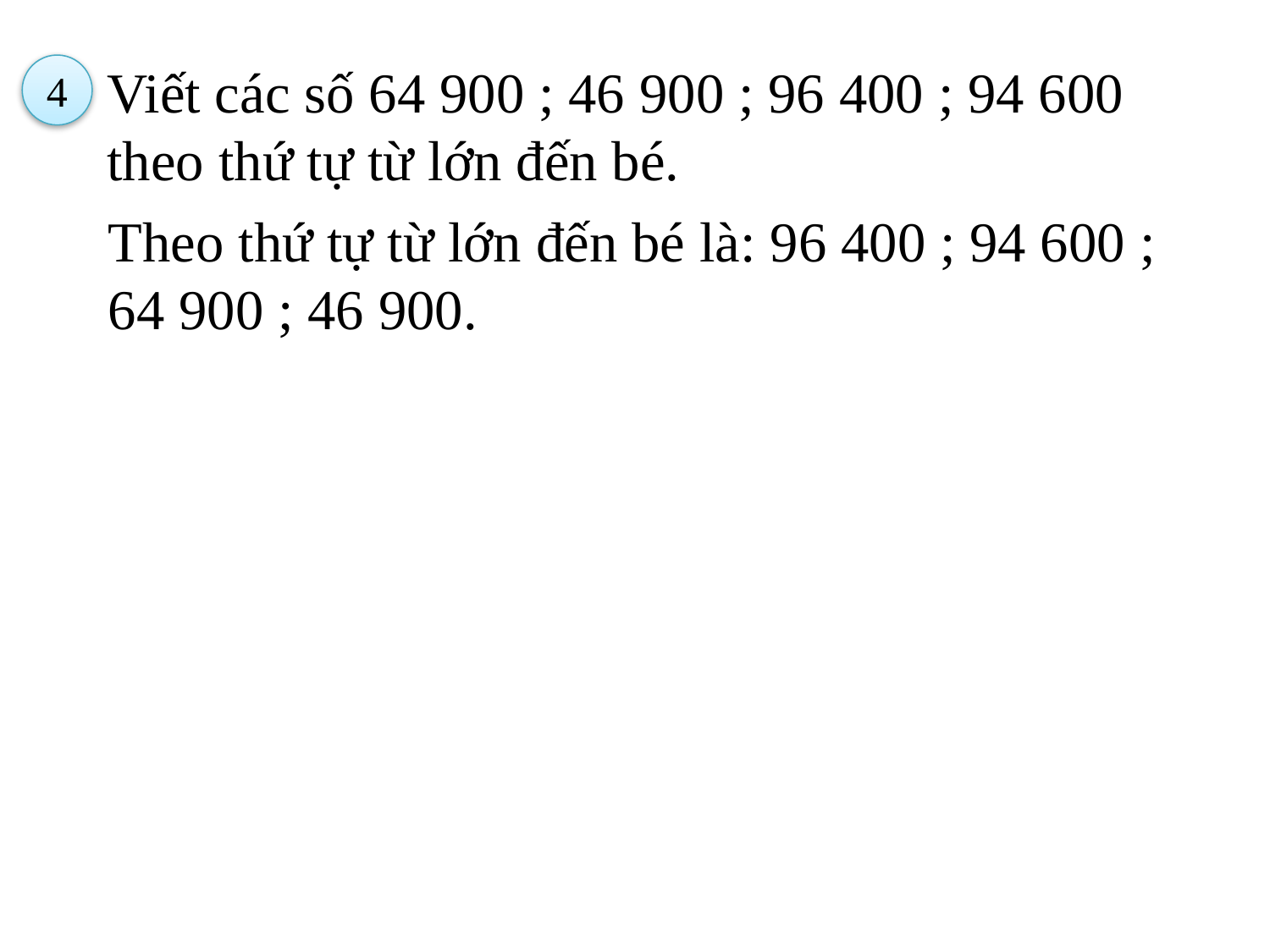

Viết các số 64 900 ; 46 900 ; 96 400 ; 94 600 theo thứ tự từ lớn đến bé.
4
Theo thứ tự từ lớn đến bé là: 96 400 ; 94 600 ;  64 900 ; 46 900.